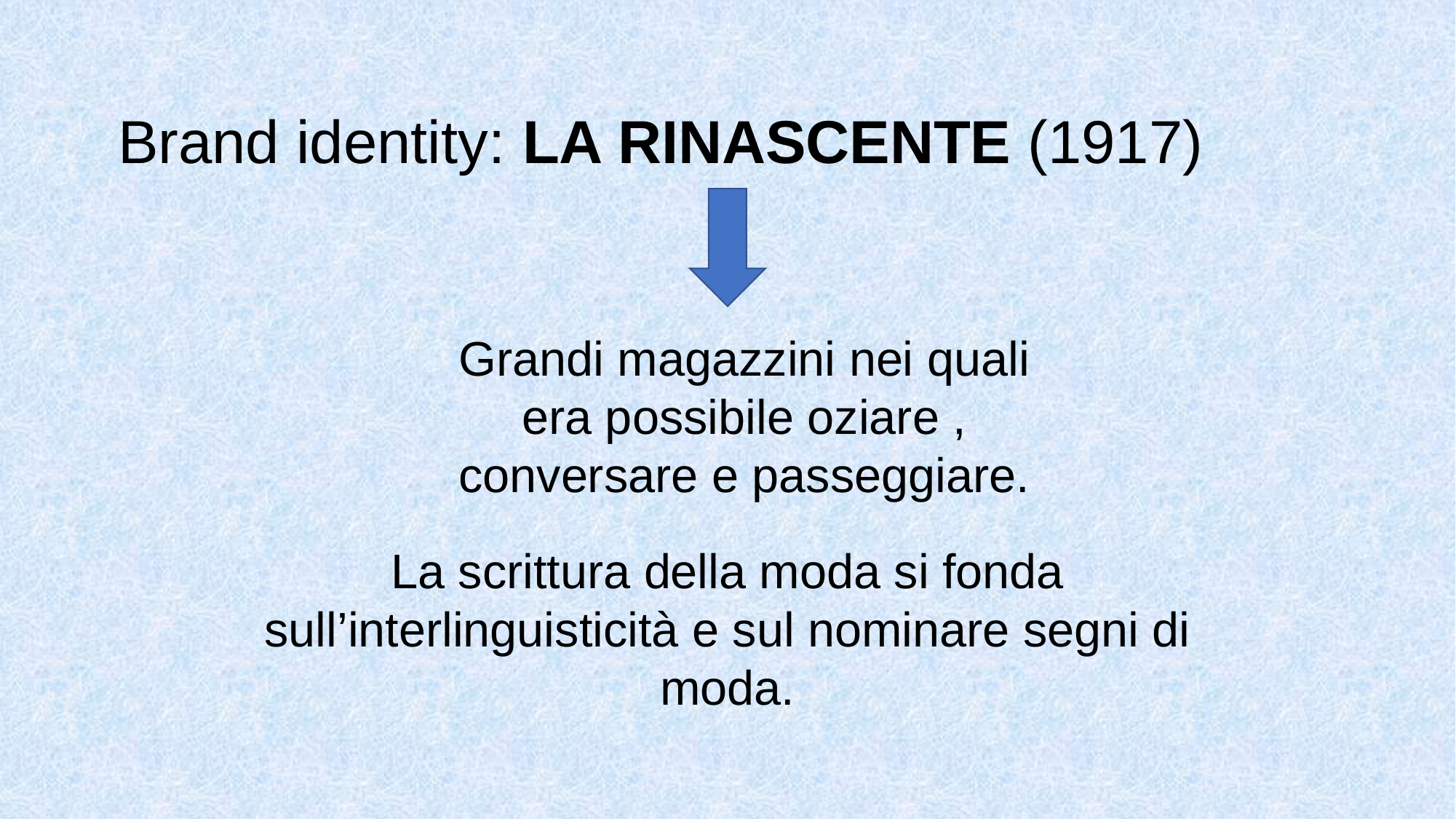

Brand identity: LA RINASCENTE (1917)

Grandi magazzini nei quali era possibile oziare , conversare e passeggiare.
La scrittura della moda si fonda sull’interlinguisticità e sul nominare segni di moda.